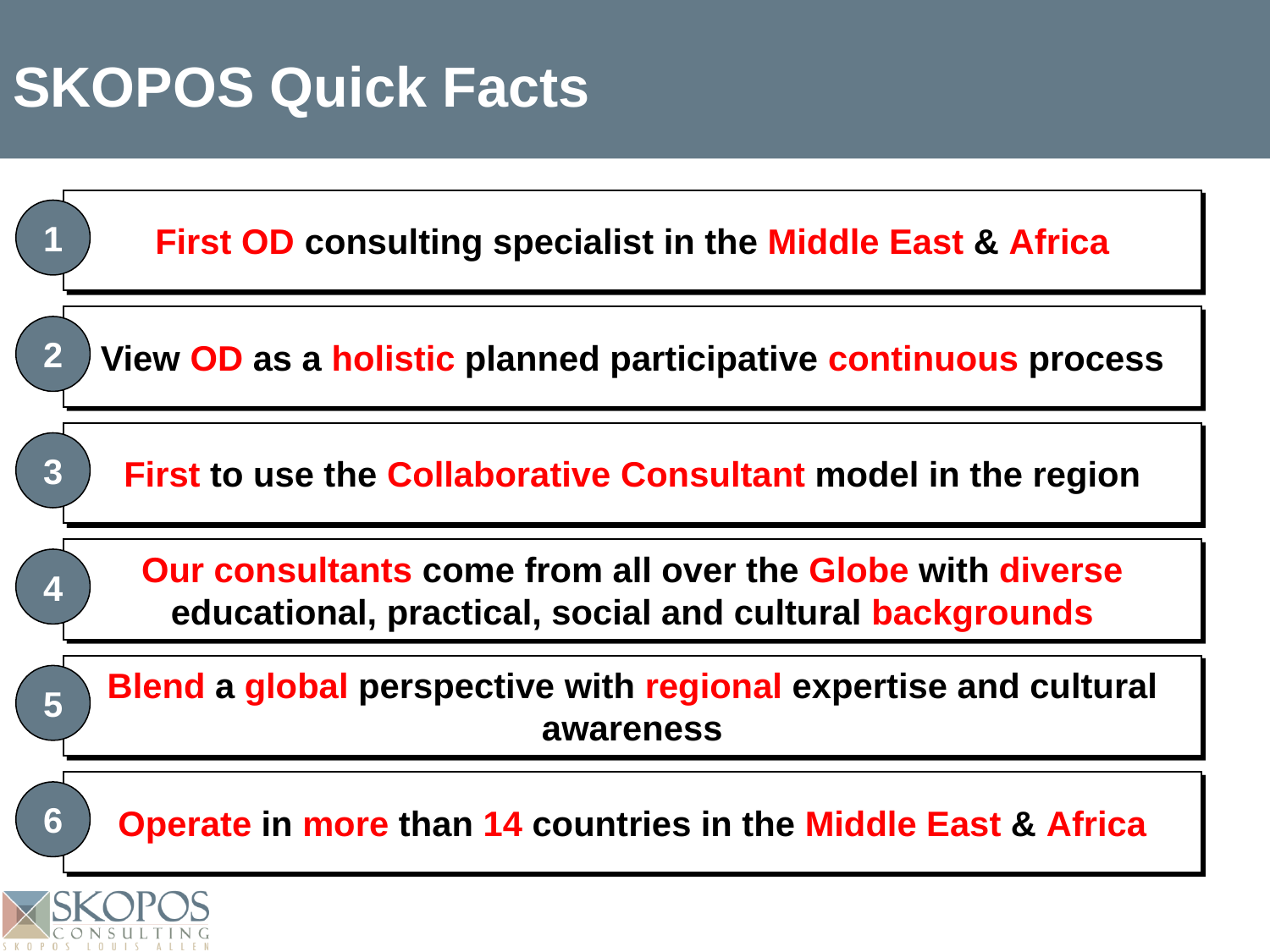

# SKOPOS Quick Facts
First OD consulting specialist in the Middle East & Africa
1
View OD as a holistic planned participative continuous process
2
First to use the Collaborative Consultant model in the region
3
Our consultants come from all over the Globe with diverse educational, practical, social and cultural backgrounds
4
Blend a global perspective with regional expertise and cultural awareness
5
Operate in more than 14 countries in the Middle East & Africa
6